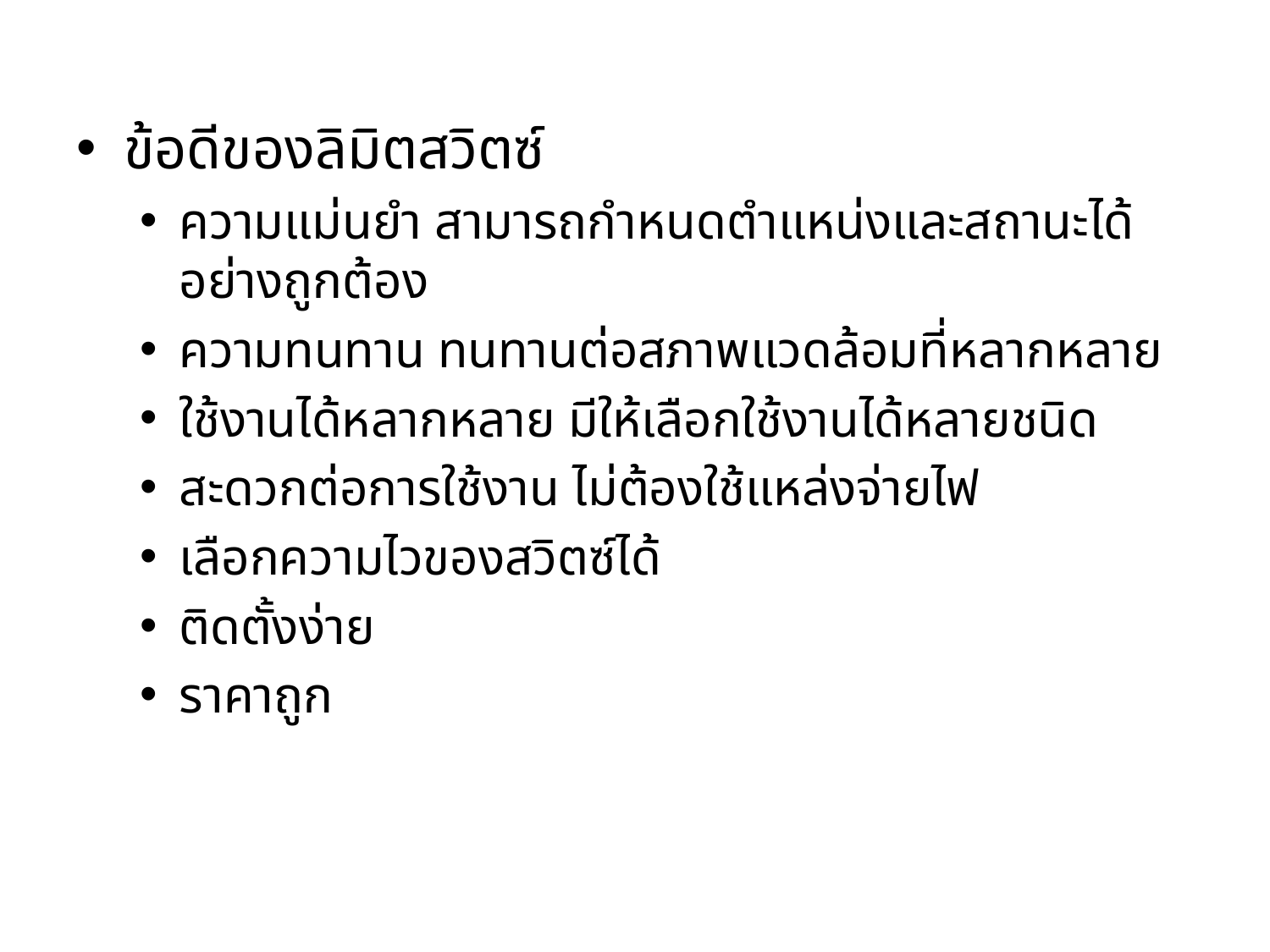

ข้อดีของลิมิตสวิตซ์
ความแม่นยำ สามารถกำหนดตำแหน่งและสถานะได้อย่างถูกต้อง
ความทนทาน ทนทานต่อสภาพแวดล้อมที่หลากหลาย
ใช้งานได้หลากหลาย มีให้เลือกใช้งานได้หลายชนิด
สะดวกต่อการใช้งาน ไม่ต้องใช้แหล่งจ่ายไฟ
เลือกความไวของสวิตซ์ได้
ติดตั้งง่าย
ราคาถูก